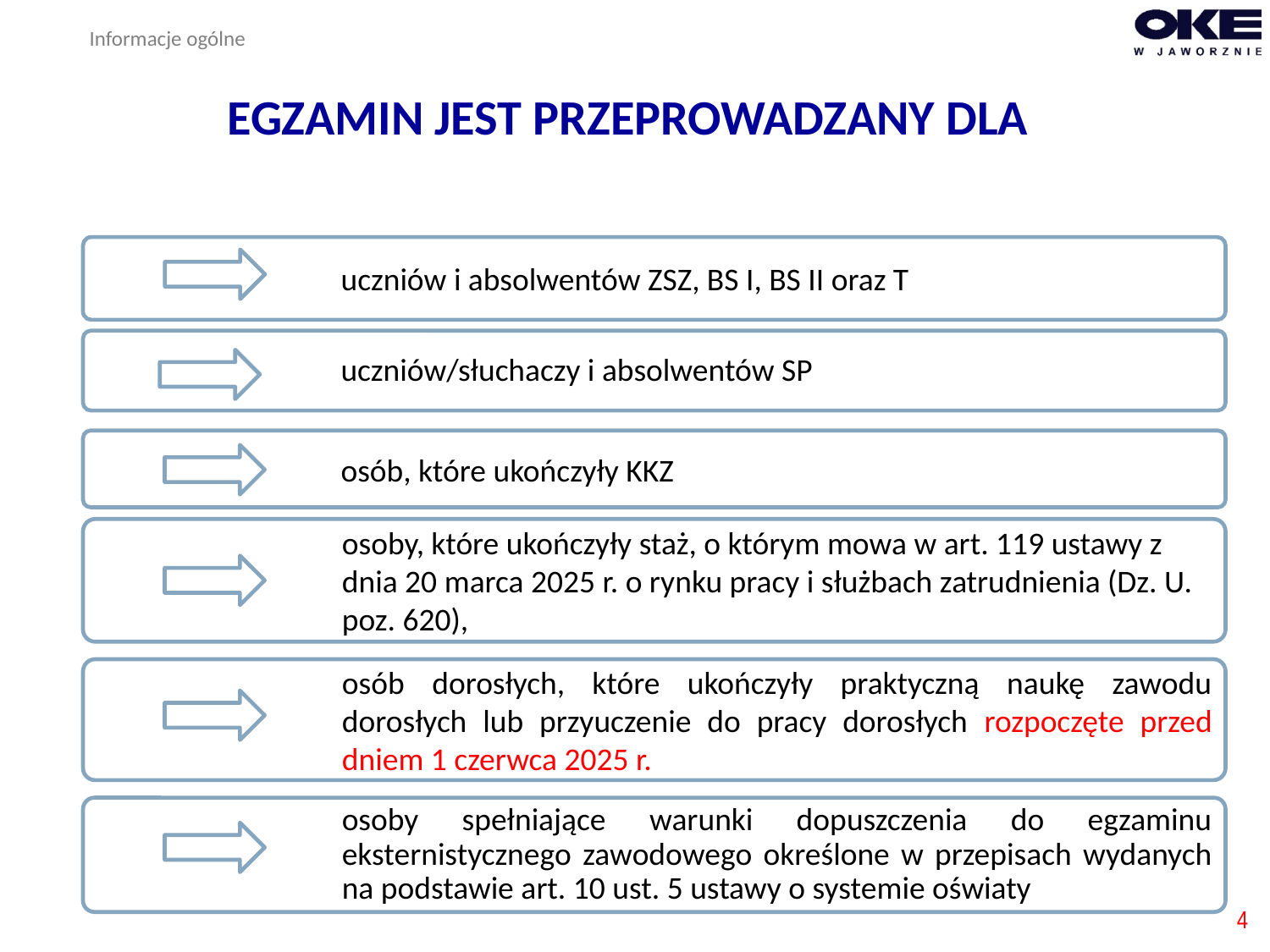

Informacje ogólne
# EGZAMIN JEST PRZEPROWADZANY DLA
uczniów i absolwentów ZSZ, BS I, BS II oraz T
uczniów/słuchaczy i absolwentów SP
osób, które ukończyły KKZ
osoby, które ukończyły staż, o którym mowa w art. 119 ustawy z dnia 20 marca 2025 r. o rynku pracy i służbach zatrudnienia (Dz. U. poz. 620),
osób dorosłych, które ukończyły praktyczną naukę zawodu dorosłych lub przyuczenie do pracy dorosłych rozpoczęte przed dniem 1 czerwca 2025 r.
osoby spełniające warunki dopuszczenia do egzaminu eksternistycznego zawodowego określone w przepisach wydanych na podstawie art. 10 ust. 5 ustawy o systemie oświaty
4